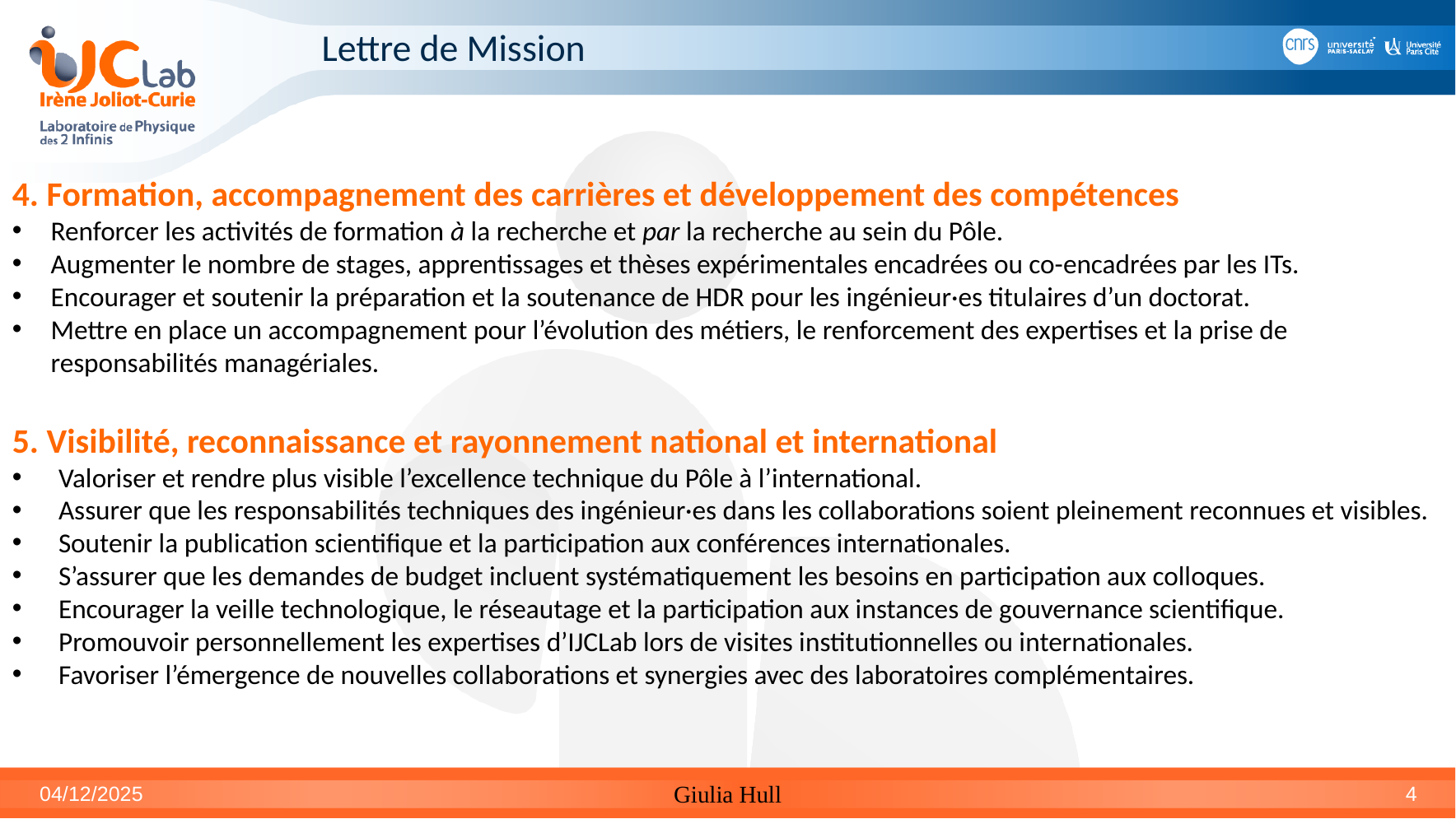

# Lettre de Mission
4. Formation, accompagnement des carrières et développement des compétences
Renforcer les activités de formation à la recherche et par la recherche au sein du Pôle.
Augmenter le nombre de stages, apprentissages et thèses expérimentales encadrées ou co-encadrées par les ITs.
Encourager et soutenir la préparation et la soutenance de HDR pour les ingénieur·es titulaires d’un doctorat.
Mettre en place un accompagnement pour l’évolution des métiers, le renforcement des expertises et la prise de responsabilités managériales.

5. Visibilité, reconnaissance et rayonnement national et international
Valoriser et rendre plus visible l’excellence technique du Pôle à l’international.
Assurer que les responsabilités techniques des ingénieur·es dans les collaborations soient pleinement reconnues et visibles.
Soutenir la publication scientifique et la participation aux conférences internationales.
S’assurer que les demandes de budget incluent systématiquement les besoins en participation aux colloques.
Encourager la veille technologique, le réseautage et la participation aux instances de gouvernance scientifique.
Promouvoir personnellement les expertises d’IJCLab lors de visites institutionnelles ou internationales.
Favoriser l’émergence de nouvelles collaborations et synergies avec des laboratoires complémentaires.
04/12/2025
Giulia Hull
4